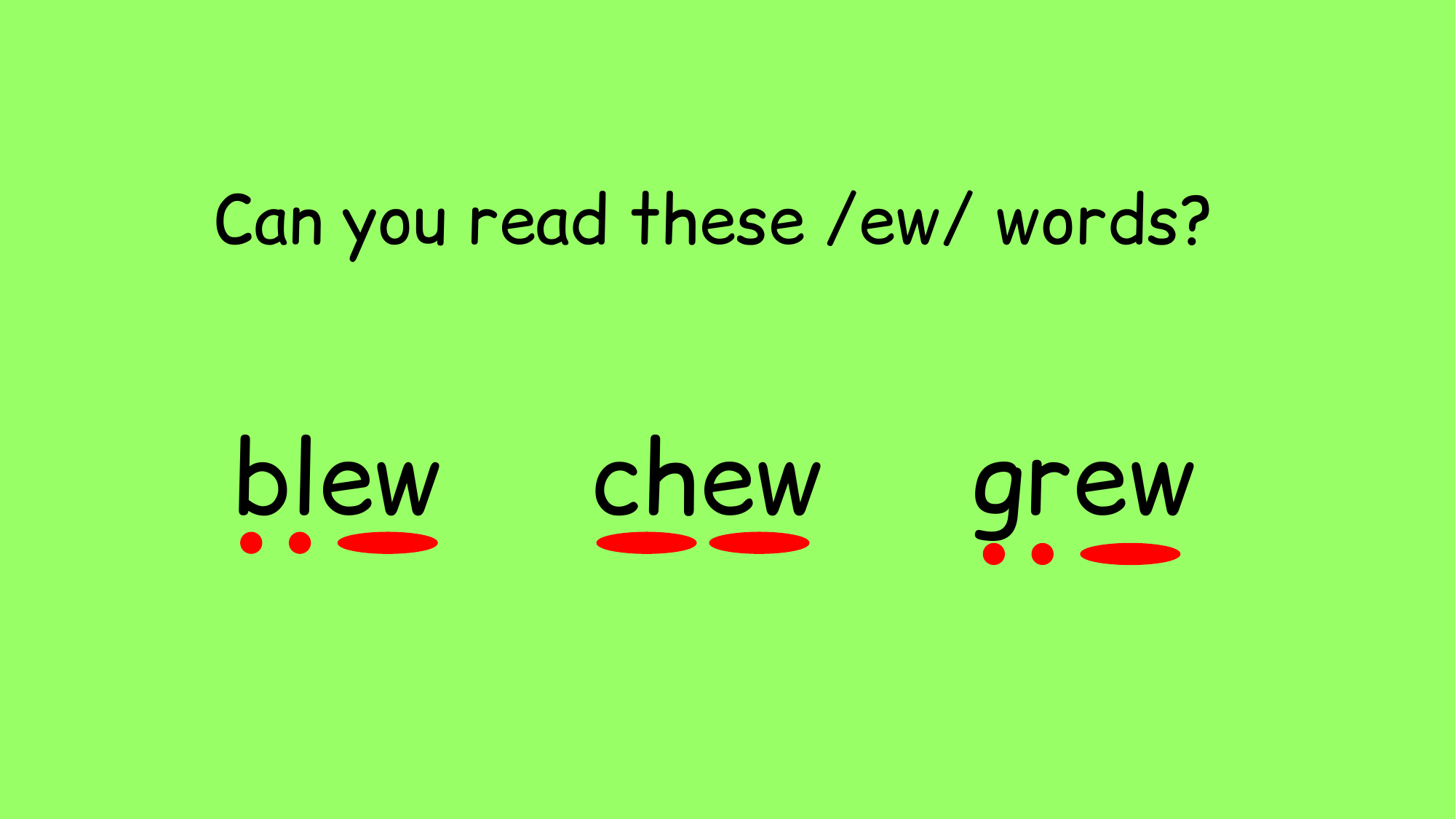

Can you read these /ew/ words?

blew     chew     grew